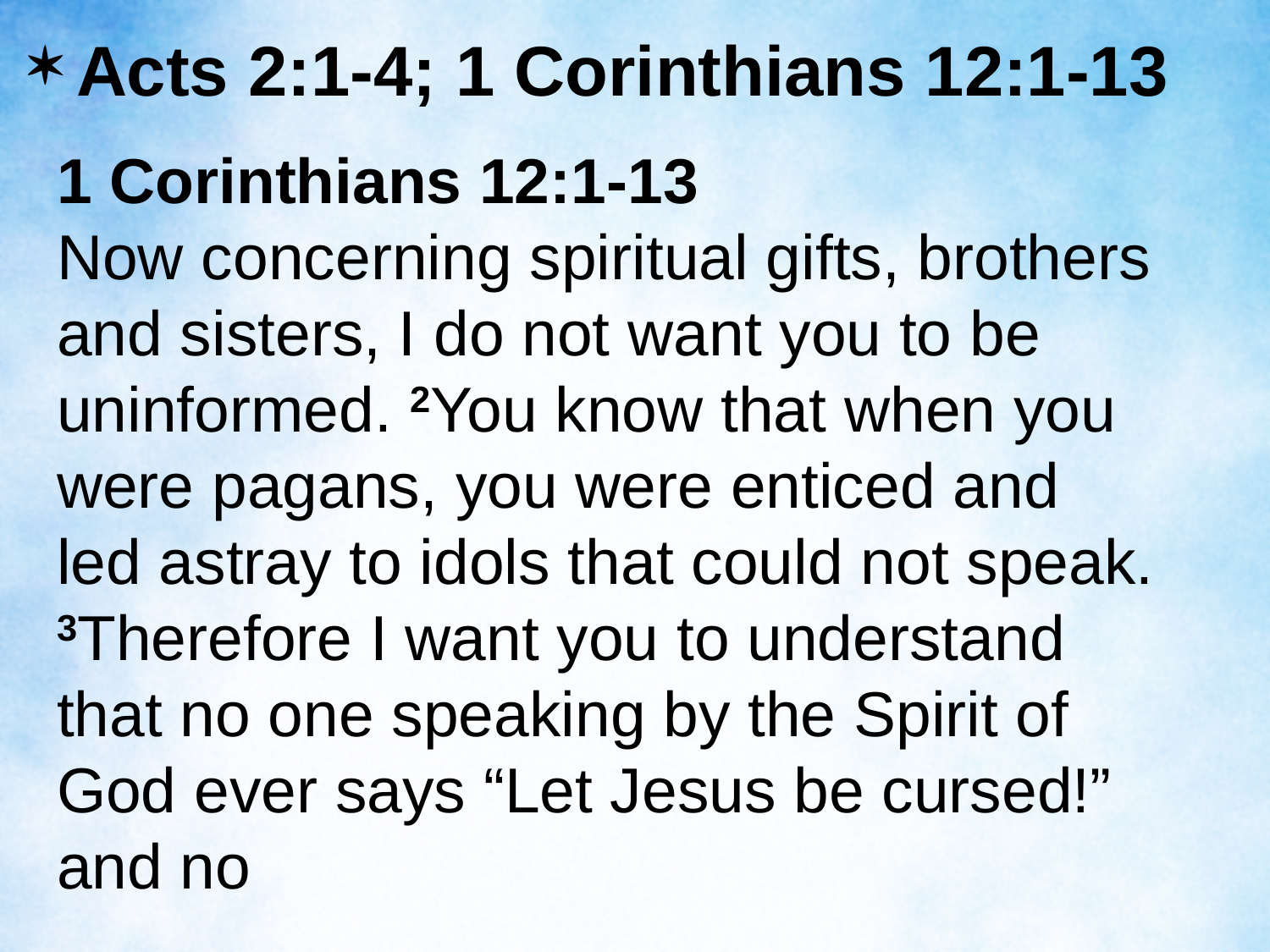

Acts 2:1-4; 1 Corinthians 12:1-13
1 Corinthians 12:1-13
Now concerning spiritual gifts, brothers and sisters, I do not want you to be uninformed. 2You know that when you were pagans, you were enticed and led astray to idols that could not speak. 3Therefore I want you to understand that no one speaking by the Spirit of God ever says “Let Jesus be cursed!” and no